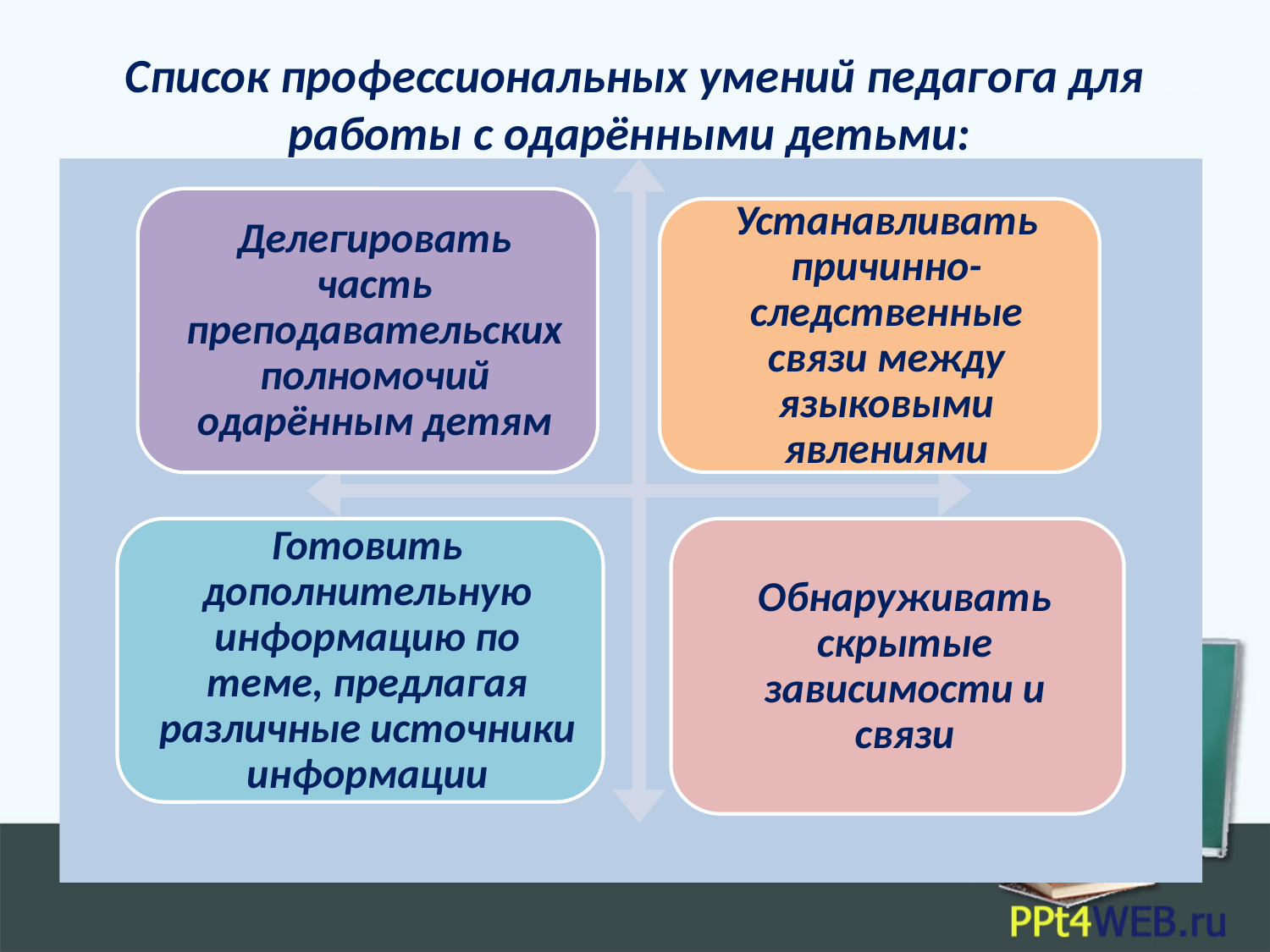

# Список профессиональных умений педагога для работы с одарёнными детьми:
Делегировать часть преподавательских полномочий одарённым детям
Устанавливать причинно-следственные связи между языковыми явлениями
Готовить дополнительную информацию по теме, предлагая различные источники информации
Обнаруживать скрытые зависимости и связи